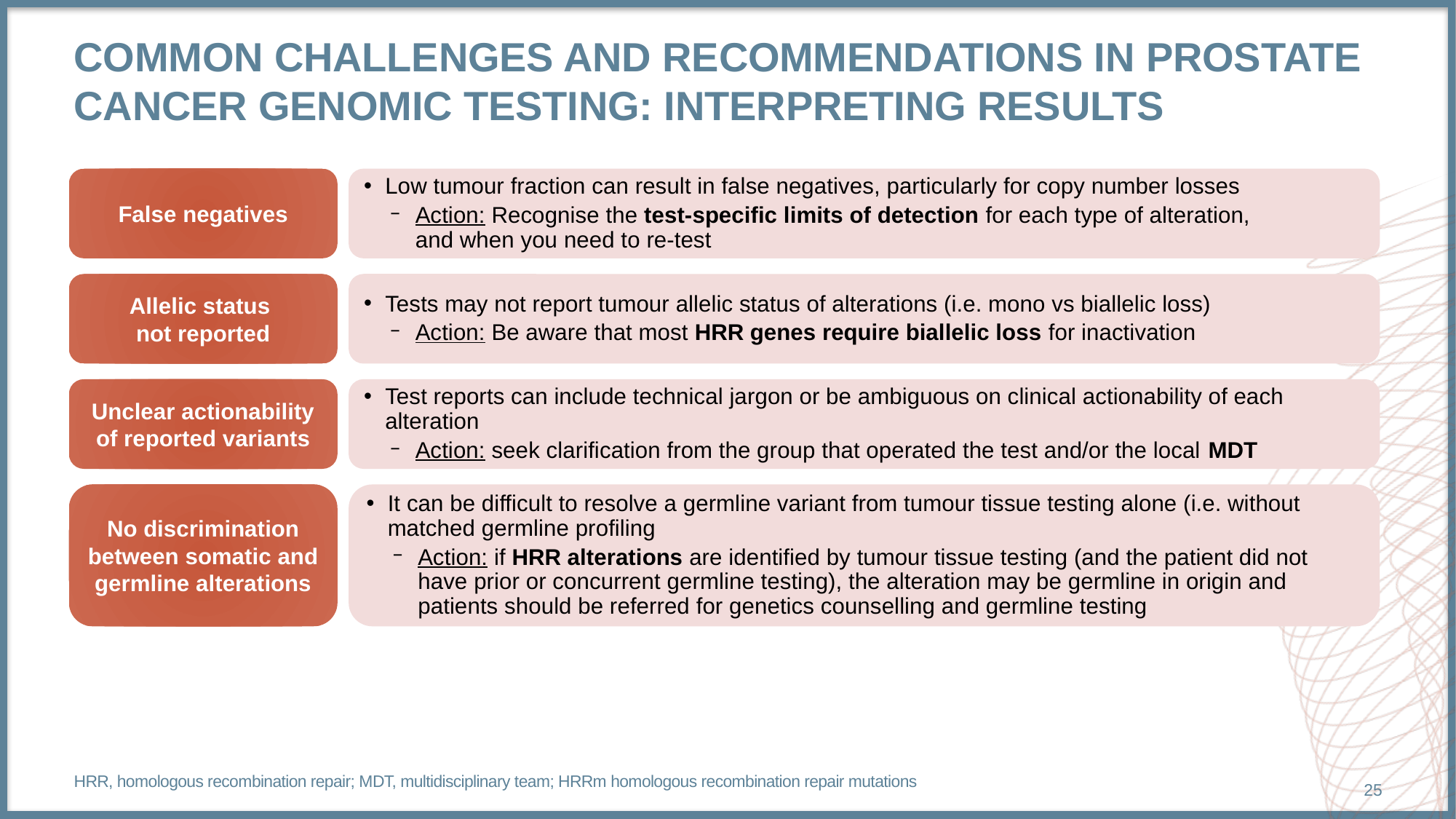

# Common challenges and recommendations in prostate cancer genomic testing: Interpreting results
False negatives
Low tumour fraction can result in false negatives, particularly for copy number losses
Action: Recognise the test-specific limits of detection for each type of alteration,
and when you need to re-test
Allelic status
not reported
Tests may not report tumour allelic status of alterations (i.e. mono vs biallelic loss)
Action: Be aware that most HRR genes require biallelic loss for inactivation
Unclear actionability of reported variants
Test reports can include technical jargon or be ambiguous on clinical actionability of each alteration
Action: seek clarification from the group that operated the test and/or the local MDT
No discrimination between somatic and germline alterations
It can be difficult to resolve a germline variant from tumour tissue testing alone (i.e. without matched germline profiling
Action: if HRR alterations are identified by tumour tissue testing (and the patient did not have prior or concurrent germline testing), the alteration may be germline in origin and patients should be referred for genetics counselling and germline testing
HRR, homologous recombination repair; MDT, multidisciplinary team; HRRm homologous recombination repair mutations
25